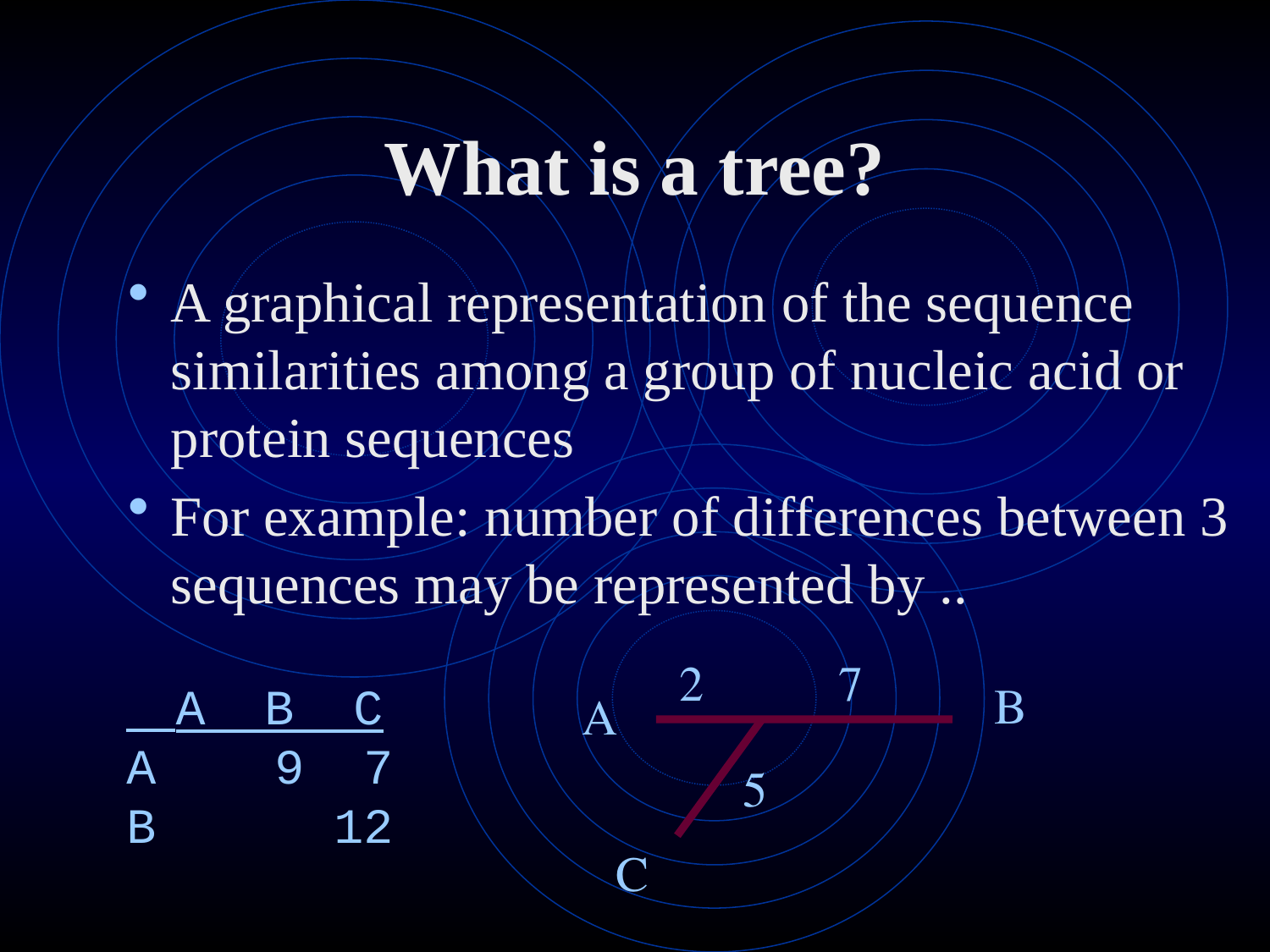

# What is a tree?
A graphical representation of the sequence similarities among a group of nucleic acid or protein sequences
For example: number of differences between 3 sequences may be represented by ..
2
7
B
    A  B  C
A    9  7
B      12
A

5
C